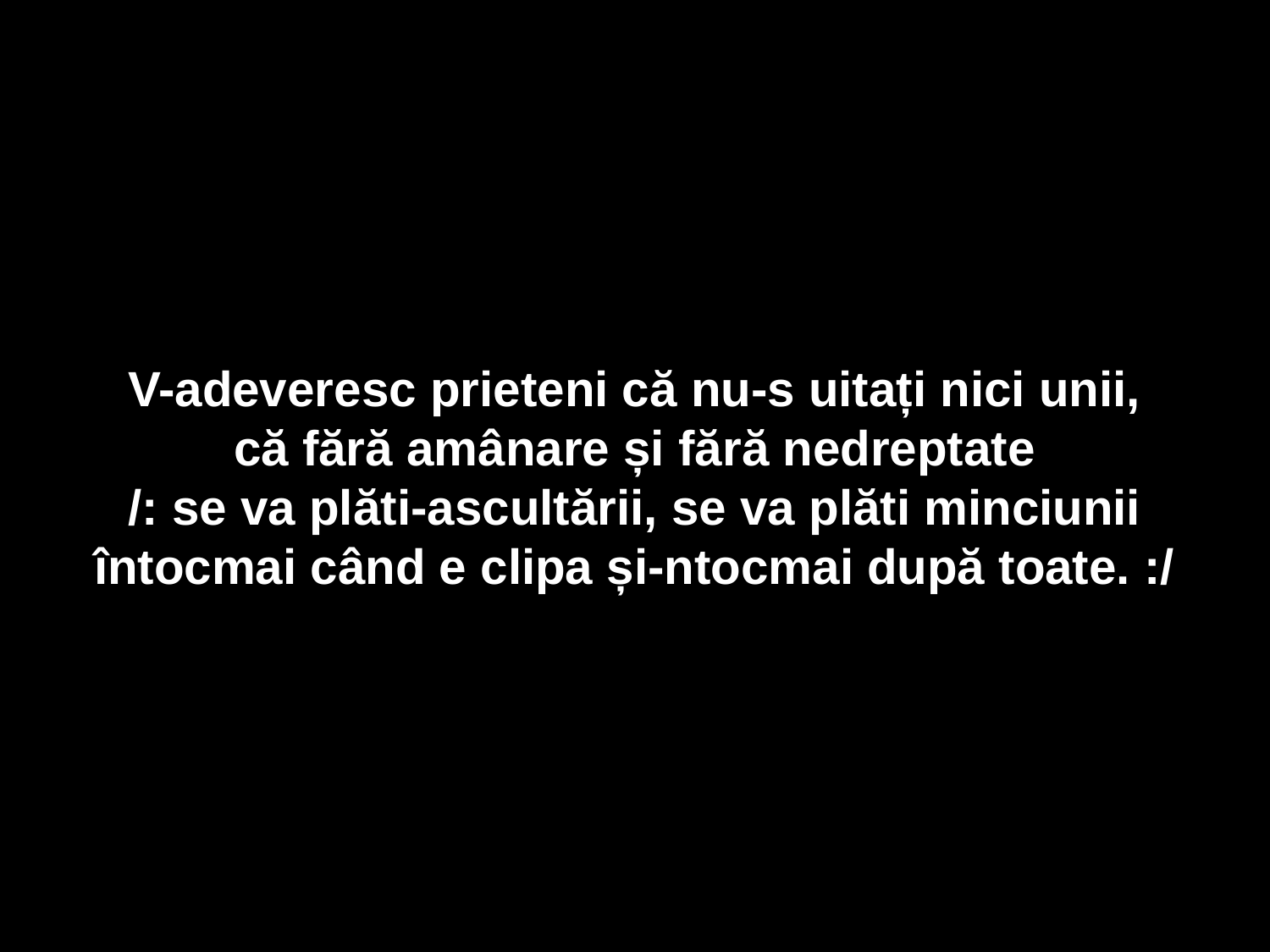

V-adeveresc prieteni că nu-s uitați nici unii,
că fără amânare și fără nedreptate
/: se va plăti-ascultării, se va plăti minciunii
întocmai când e clipa și-ntocmai după toate. :/